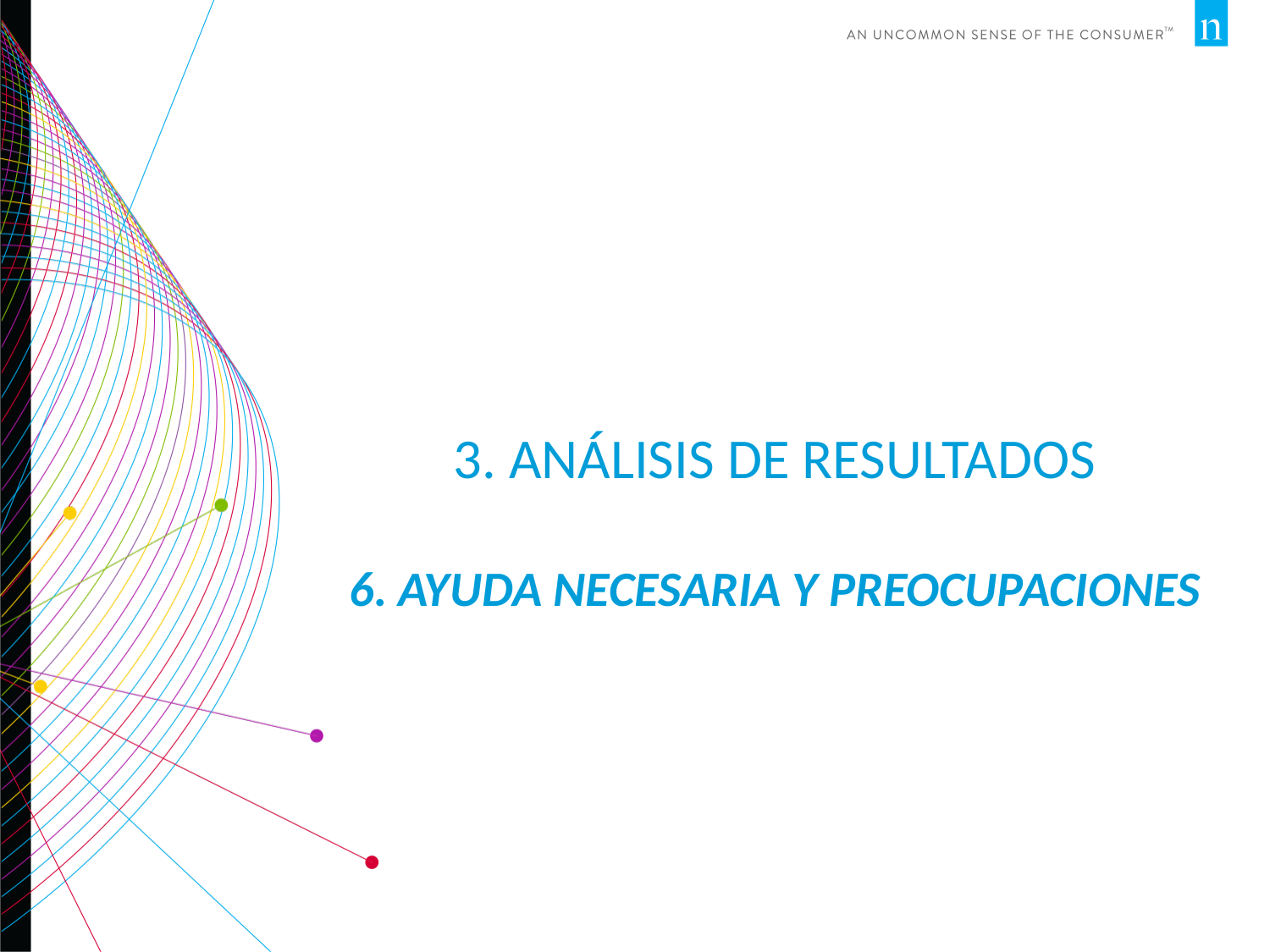

# 3. Análisis de RESULTADOS 6. AYUDA NECESARIA y preocupaciones